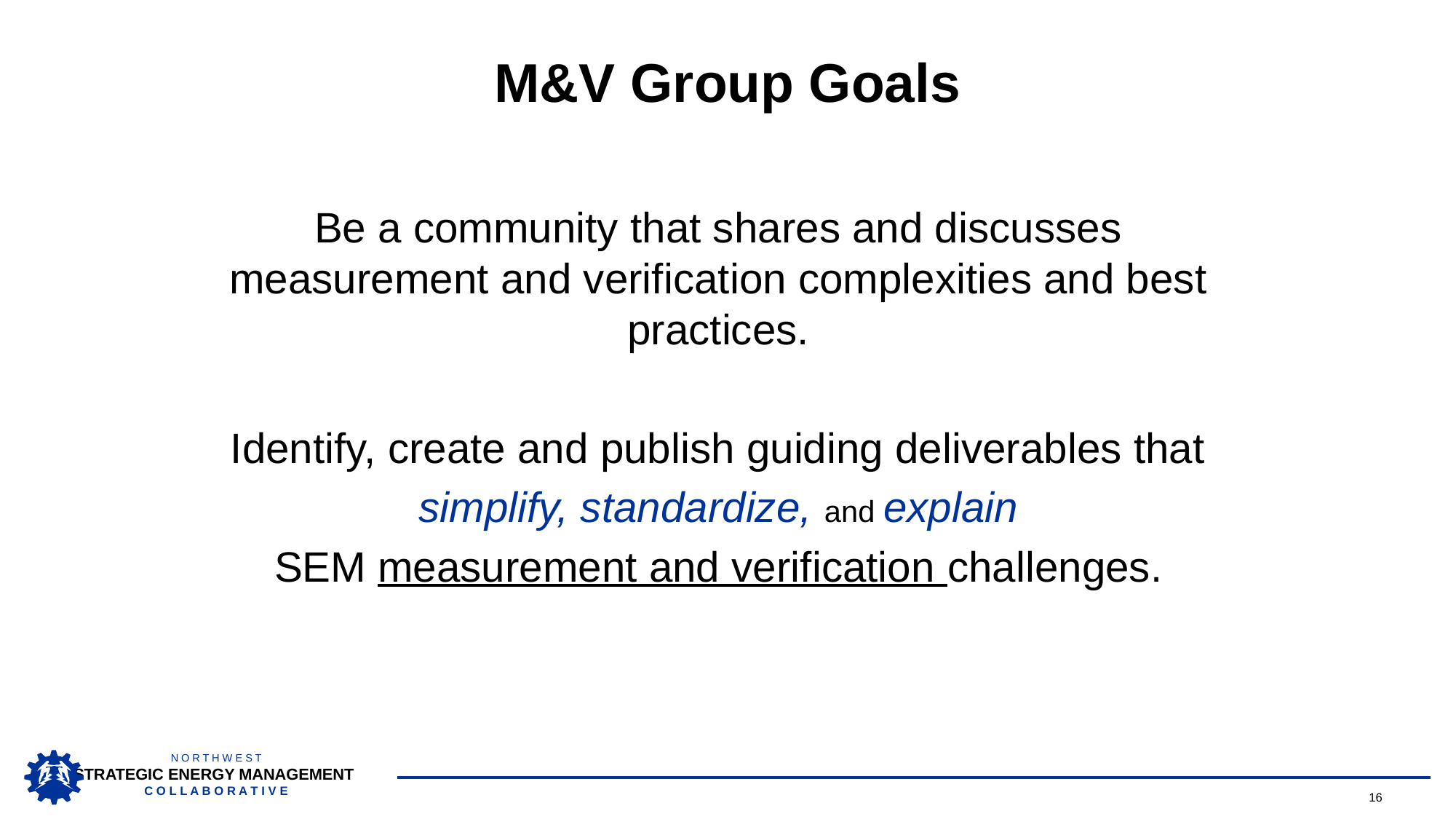

# M&V Group Goals
Be a community that shares and discusses measurement and verification complexities and best practices.

Identify, create and publish guiding deliverables that
simplify, standardize, and explain
SEM measurement and verification challenges.
16